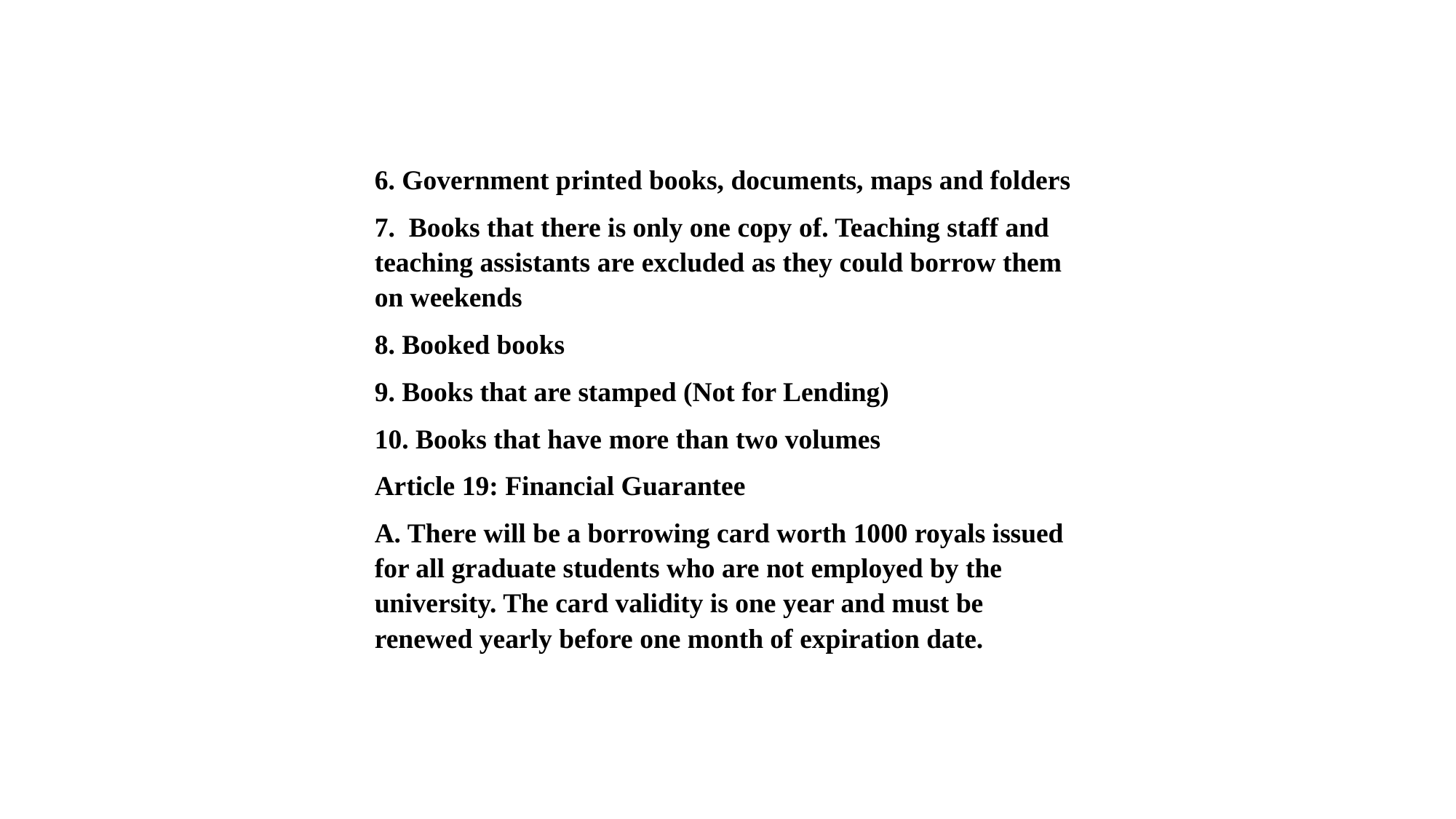

6. Government printed books, documents, maps and folders
7.  Books that there is only one copy of. Teaching staff and teaching assistants are excluded as they could borrow them on weekends
8. Booked books
9. Books that are stamped (Not for Lending)
10. Books that have more than two volumes
Article 19: Financial Guarantee
A. There will be a borrowing card worth 1000 royals issued for all graduate students who are not employed by the university. The card validity is one year and must be renewed yearly before one month of expiration date.